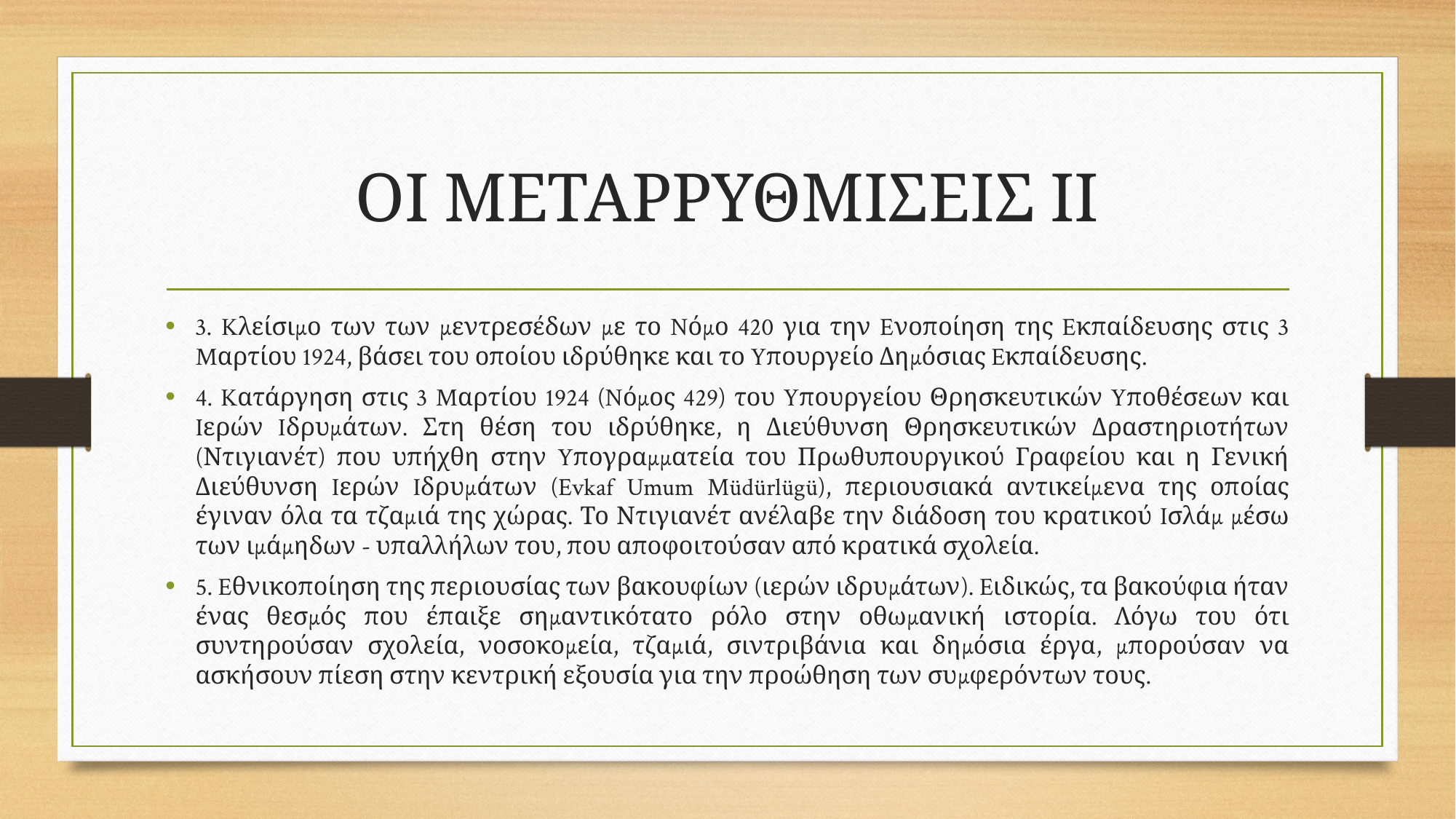

# ΟΙ ΜΕΤΑΡΡΥΘΜΙΣΕΙΣ ΙΙ
3. Kλείσιμο των των μεντρεσέδων με το Nόμο 420 για την Eνοποίηση της Eκπαίδευσης στις 3 Mαρτίου 1924, βάσει του οποίου ιδρύθηκε και το Yπουργείο Δημόσιας Eκπαίδευσης.
4. Kατάργηση στις 3 Mαρτίου 1924 (Nόμος 429) του Yπουργείου Θρησκευτικών Yποθέσεων και Iερών Iδρυμάτων. Στη θέση του ιδρύθηκε, η Διεύθυνση Θρησκευτικών Δραστηριοτήτων (Ντιγιανέτ) που υπήχθη στην Yπογραμματεία του Πρωθυπουργικού Γραφείου και η Γενική Διεύθυνση Iερών Iδρυμάτων (Evkaf Umum Müdürlügü), περιουσιακά αντικείμενα της οποίας έγιναν όλα τα τζαμιά της χώρας. Το Ντιγιανέτ ανέλαβε την διάδοση του κρατικού Iσλάμ μέσω των ιμάμηδων - υπαλλήλων του, που αποφοιτούσαν από κρατικά σχολεία.
5. Eθνικοποίηση της περιουσίας των βακουφίων (ιερών ιδρυμάτων). Eιδικώς, τα βακούφια ήταν ένας θεσμός που έπαιξε σημαντικότατο ρόλο στην οθωμανική ιστορία. Λόγω του ότι συντηρούσαν σχολεία, νοσοκομεία, τζαμιά, σιντριβάνια και δημόσια έργα, μπορούσαν να ασκήσουν πίεση στην κεντρική εξουσία για την προώθηση των συμφερόντων τους.